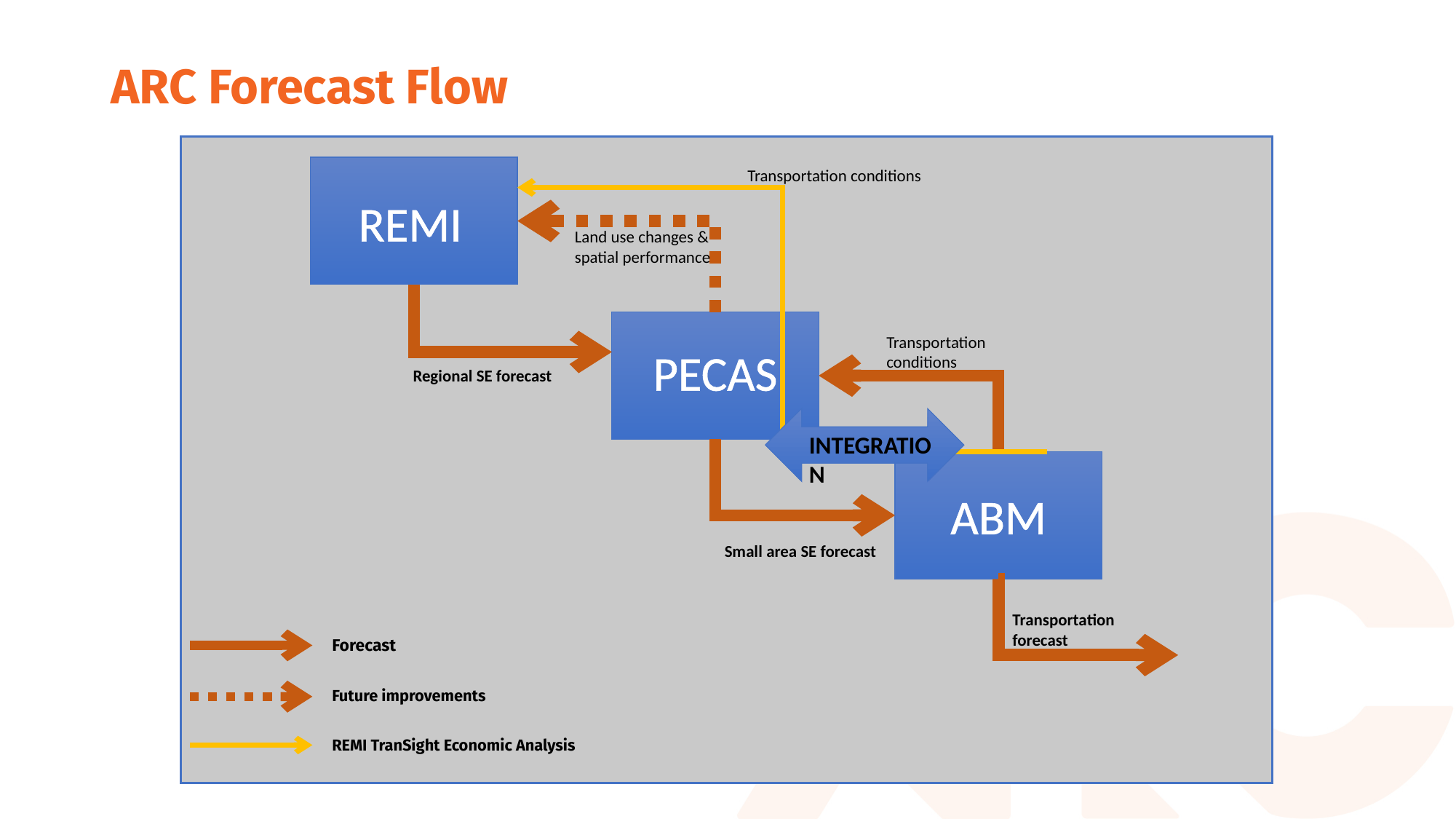

# ARC Forecast Flow

Transportation conditions
REMI
Land use changes & spatial performance

Transportation conditions
PECAS
Regional SE forecast

Integration

ABM
Small area SE forecast
Transportation forecast
Forecast
Future improvements
REMI TranSight Economic Analysis